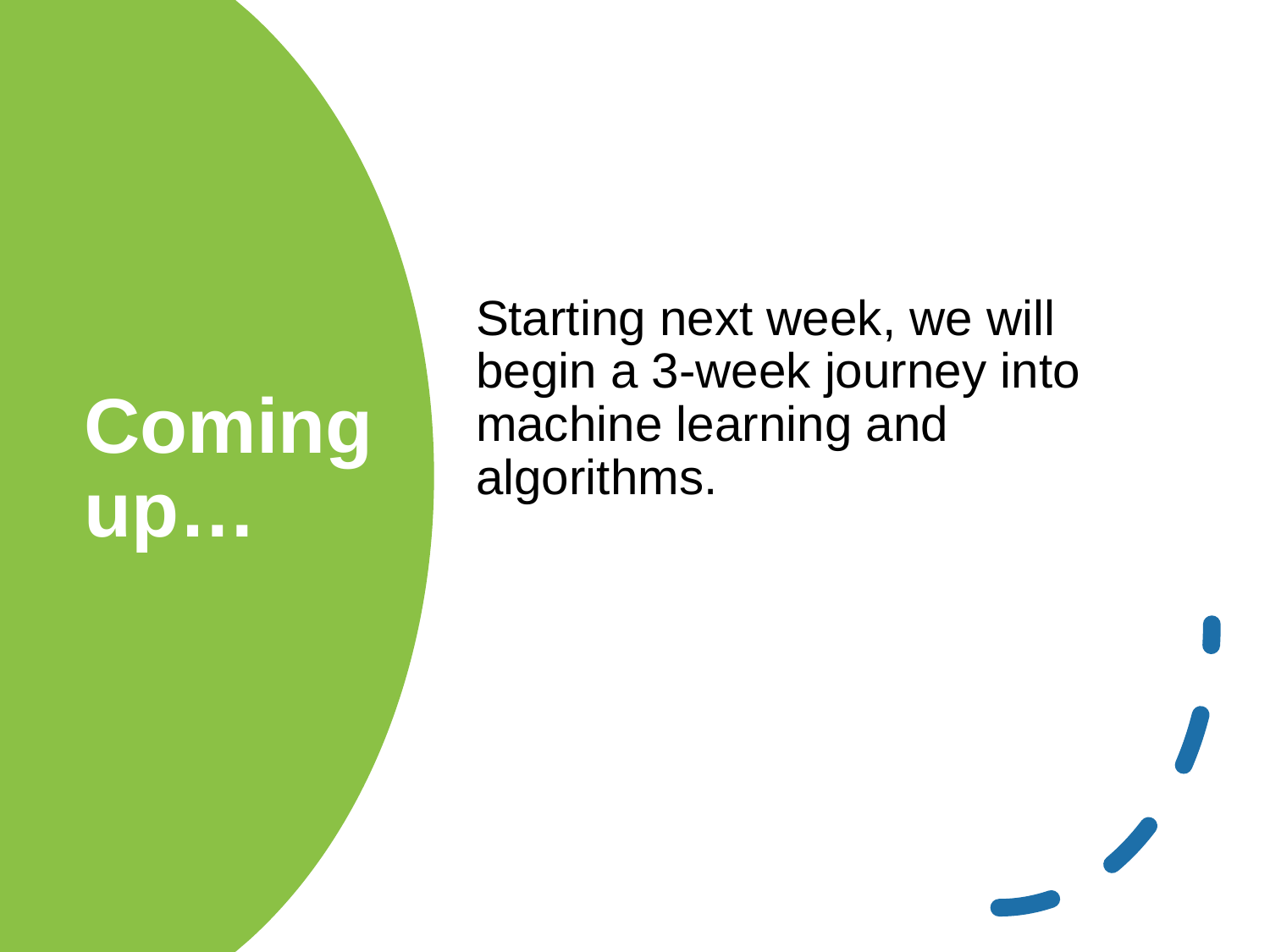

Starting next week, we will begin a 3-week journey into machine learning and algorithms.

# Coming up…